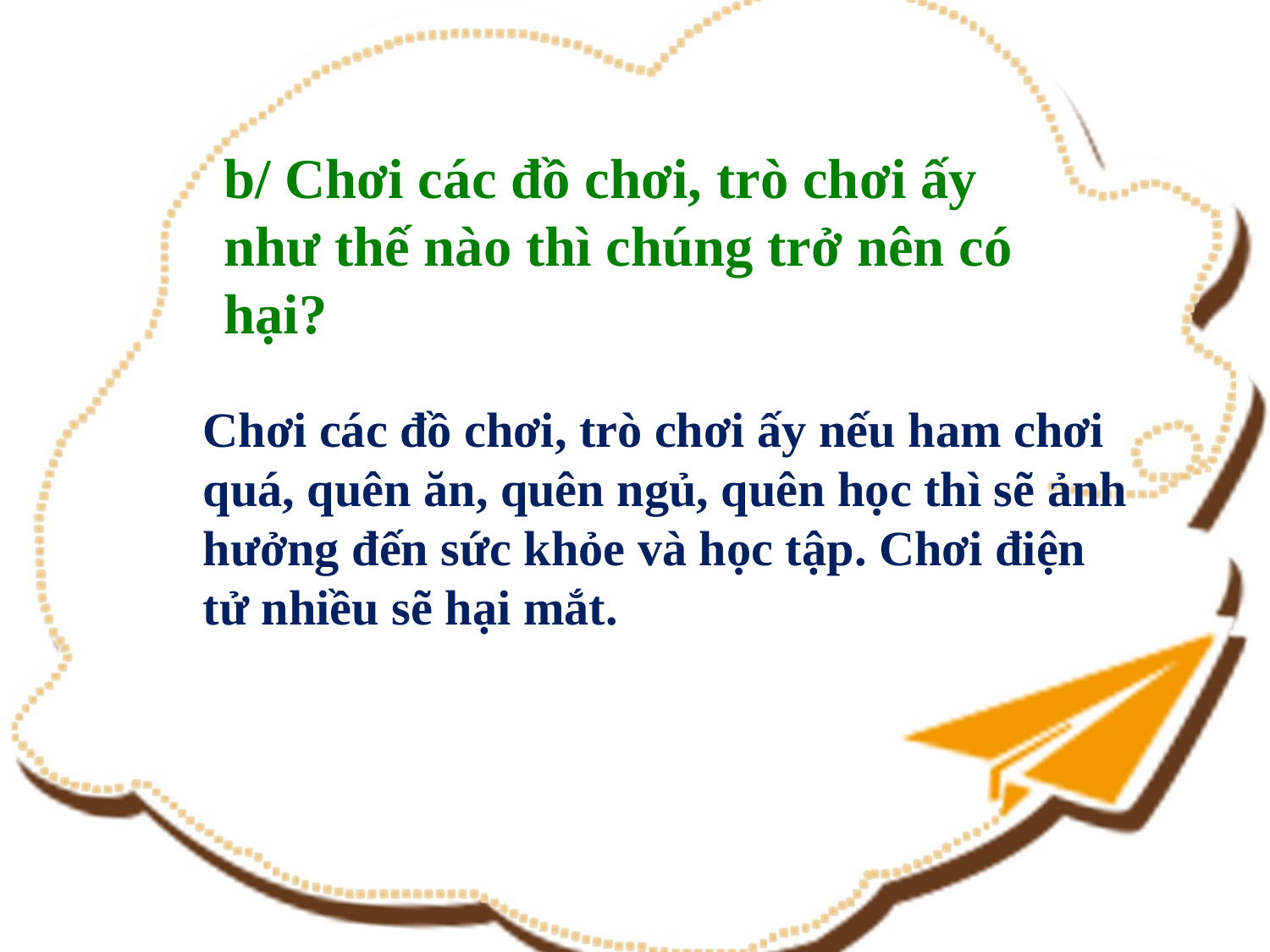

b/ Chơi các đồ chơi, trò chơi ấy như thế nào thì chúng trở nên có hại?
Chơi các đồ chơi, trò chơi ấy nếu ham chơi quá, quên ăn, quên ngủ, quên học thì sẽ ảnh hưởng đến sức khỏe và học tập. Chơi điện tử nhiều sẽ hại mắt.